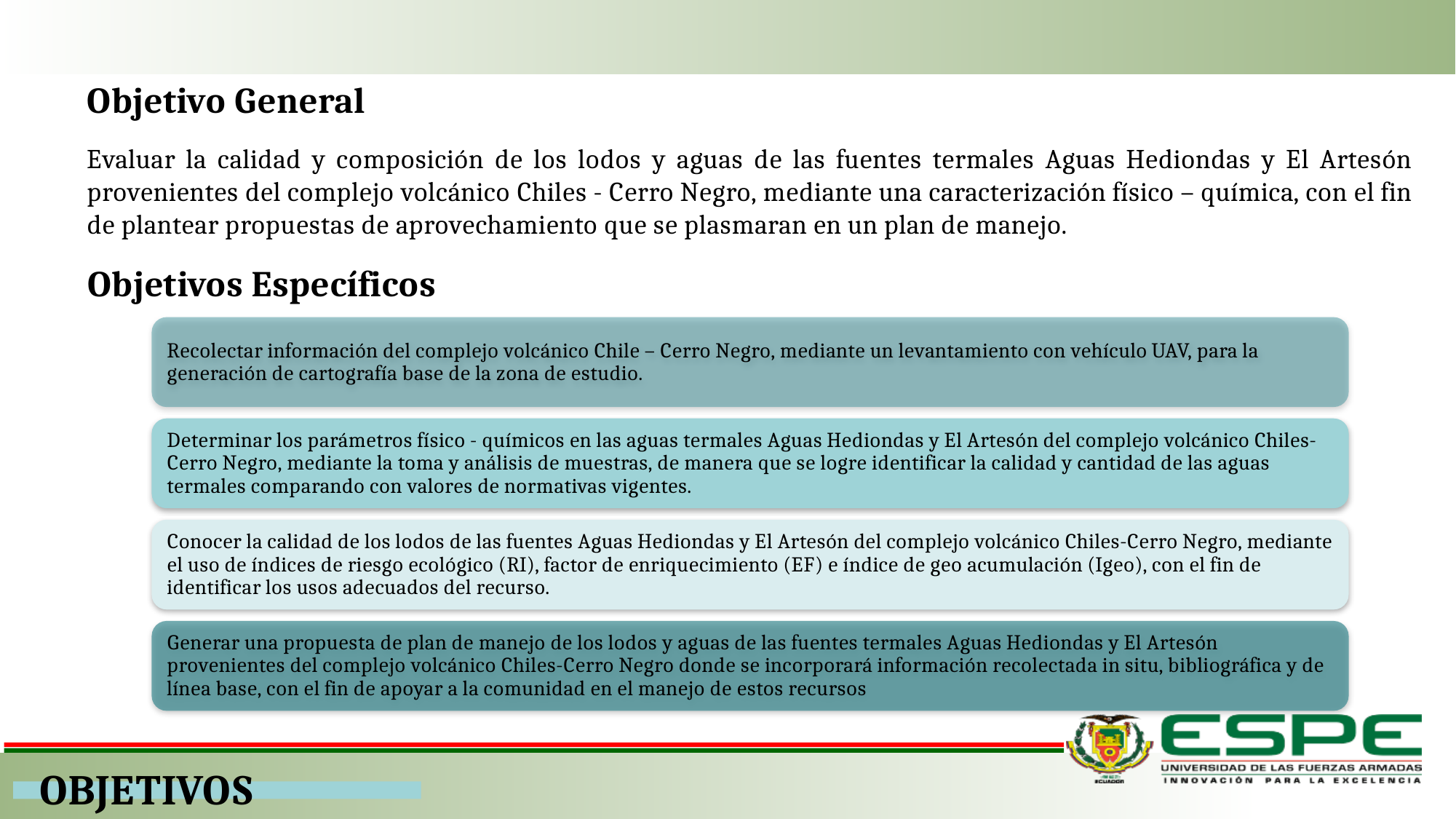

Objetivo General
Evaluar la calidad y composición de los lodos y aguas de las fuentes termales Aguas Hediondas y El Artesón provenientes del complejo volcánico Chiles - Cerro Negro, mediante una caracterización físico – química, con el fin de plantear propuestas de aprovechamiento que se plasmaran en un plan de manejo.
Objetivos Específicos
Recolectar información del complejo volcánico Chile – Cerro Negro, mediante un levantamiento con vehículo UAV, para la generación de cartografía base de la zona de estudio.
Determinar los parámetros físico - químicos en las aguas termales Aguas Hediondas y El Artesón del complejo volcánico Chiles-Cerro Negro, mediante la toma y análisis de muestras, de manera que se logre identificar la calidad y cantidad de las aguas termales comparando con valores de normativas vigentes.
Conocer la calidad de los lodos de las fuentes Aguas Hediondas y El Artesón del complejo volcánico Chiles-Cerro Negro, mediante el uso de índices de riesgo ecológico (RI), factor de enriquecimiento (EF) e índice de geo acumulación (Igeo), con el fin de identificar los usos adecuados del recurso.
Generar una propuesta de plan de manejo de los lodos y aguas de las fuentes termales Aguas Hediondas y El Artesón provenientes del complejo volcánico Chiles-Cerro Negro donde se incorporará información recolectada in situ, bibliográfica y de línea base, con el fin de apoyar a la comunidad en el manejo de estos recursos

OBJETIVOS